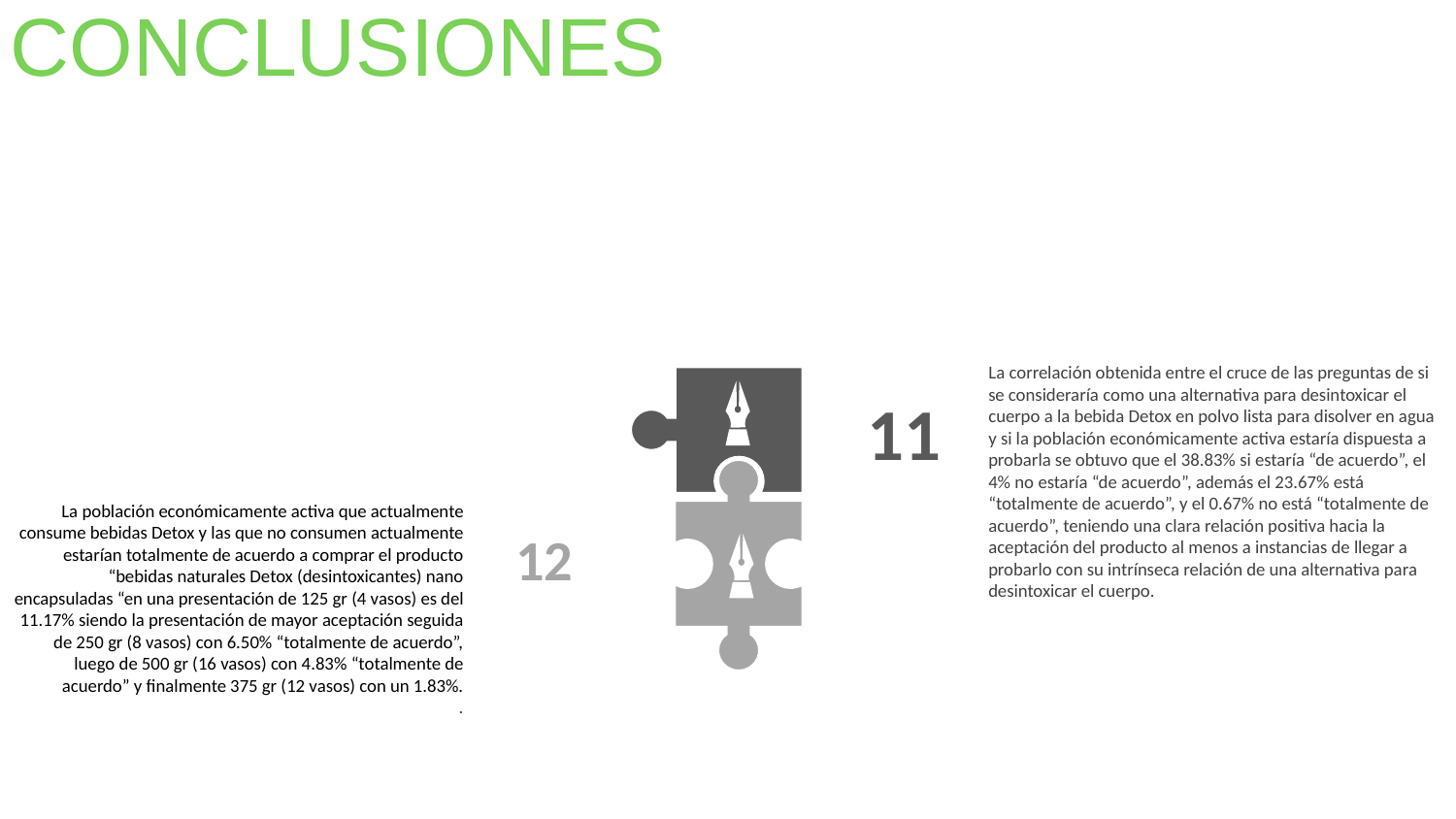

CONCLUSIONES
La correlación obtenida entre el cruce de las preguntas de si se consideraría como una alternativa para desintoxicar el cuerpo a la bebida Detox en polvo lista para disolver en agua y si la población económicamente activa estaría dispuesta a probarla se obtuvo que el 38.83% si estaría “de acuerdo”, el 4% no estaría “de acuerdo”, además el 23.67% está “totalmente de acuerdo”, y el 0.67% no está “totalmente de acuerdo”, teniendo una clara relación positiva hacia la aceptación del producto al menos a instancias de llegar a probarlo con su intrínseca relación de una alternativa para desintoxicar el cuerpo.

11

La población económicamente activa que actualmente consume bebidas Detox y las que no consumen actualmente estarían totalmente de acuerdo a comprar el producto “bebidas naturales Detox (desintoxicantes) nano encapsuladas “en una presentación de 125 gr (4 vasos) es del 11.17% siendo la presentación de mayor aceptación seguida de 250 gr (8 vasos) con 6.50% “totalmente de acuerdo”, luego de 500 gr (16 vasos) con 4.83% “totalmente de acuerdo” y finalmente 375 gr (12 vasos) con un 1.83%.
.
12